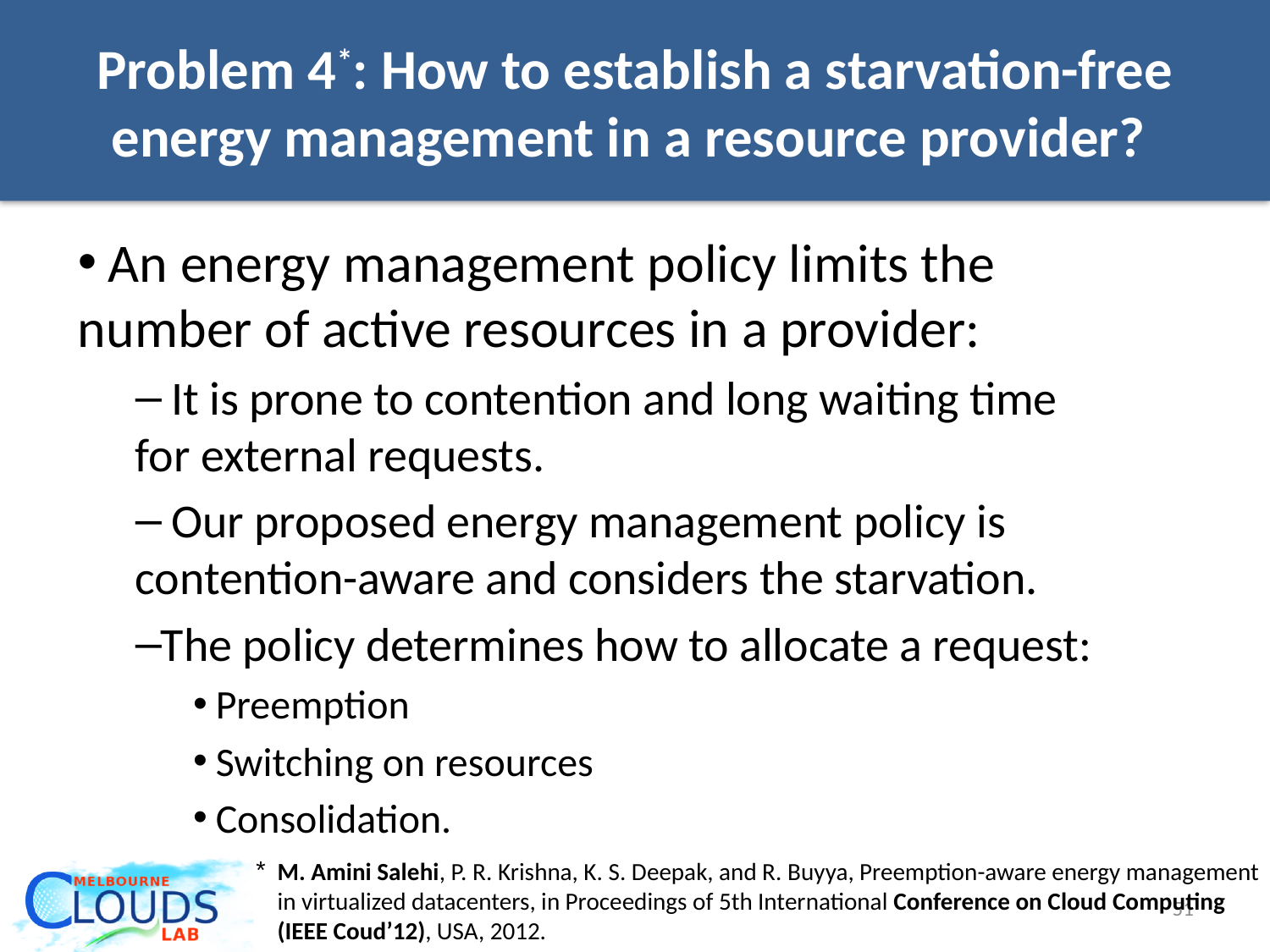

# Problem 4*: How to establish a starvation-free energy management in a resource provider?
 An energy management policy limits the number of active resources in a provider:
 It is prone to contention and long waiting time for external requests.
 Our proposed energy management policy is contention-aware and considers the starvation.
The policy determines how to allocate a request:
 Preemption
 Switching on resources
 Consolidation.

M. Amini Salehi, P. R. Krishna, K. S. Deepak, and R. Buyya, Preemption-aware energy management in virtualized datacenters, in Proceedings of 5th International Conference on Cloud Computing (IEEE Coud’12), USA, 2012.
51